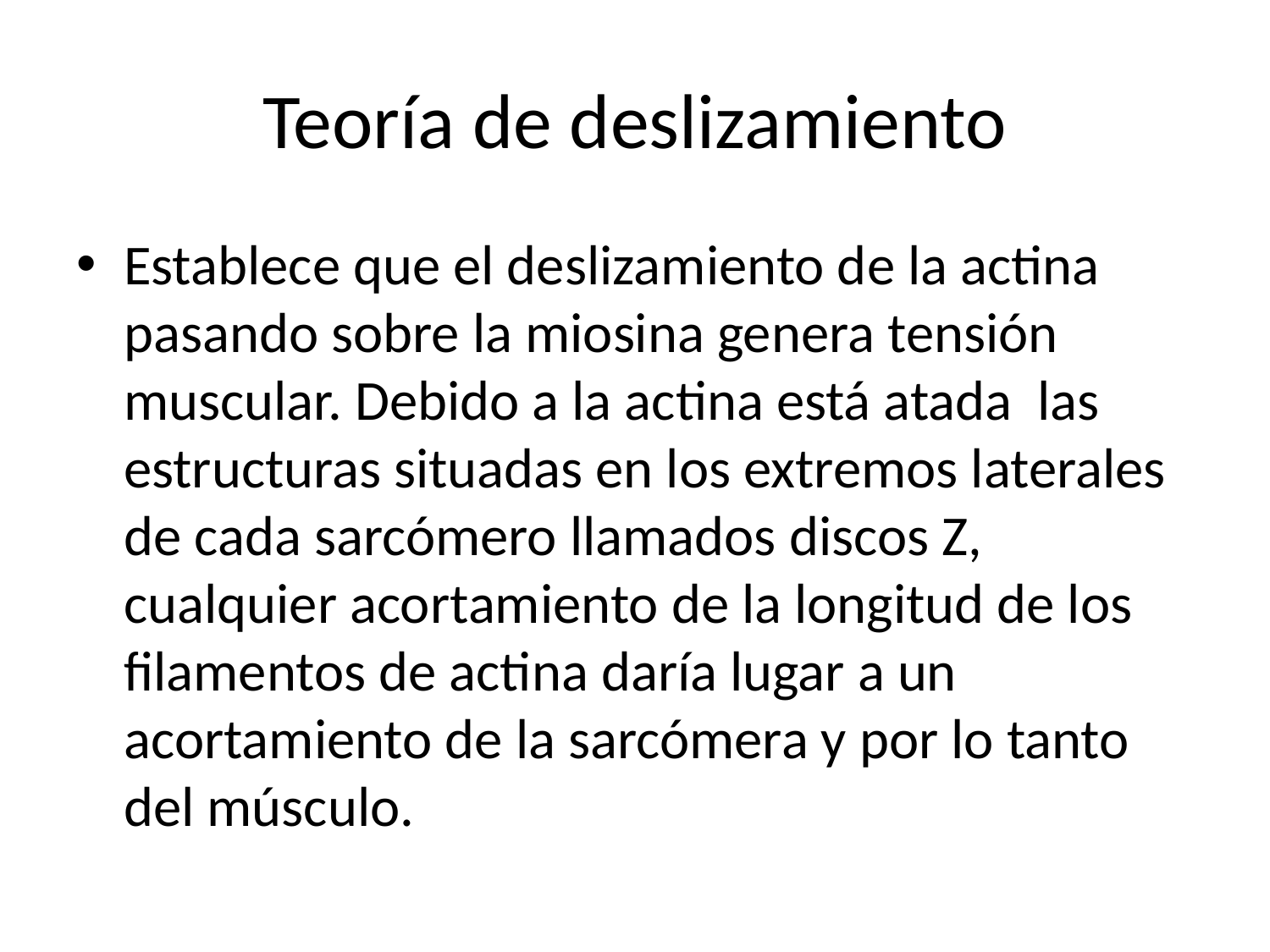

# Teoría de deslizamiento
Establece que el deslizamiento de la actina pasando sobre la miosina genera tensión muscular. Debido a la actina está atada  las estructuras situadas en los extremos laterales de cada sarcómero llamados discos Z, cualquier acortamiento de la longitud de los  filamentos de actina daría lugar a un acortamiento de la sarcómera y por lo tanto del músculo.